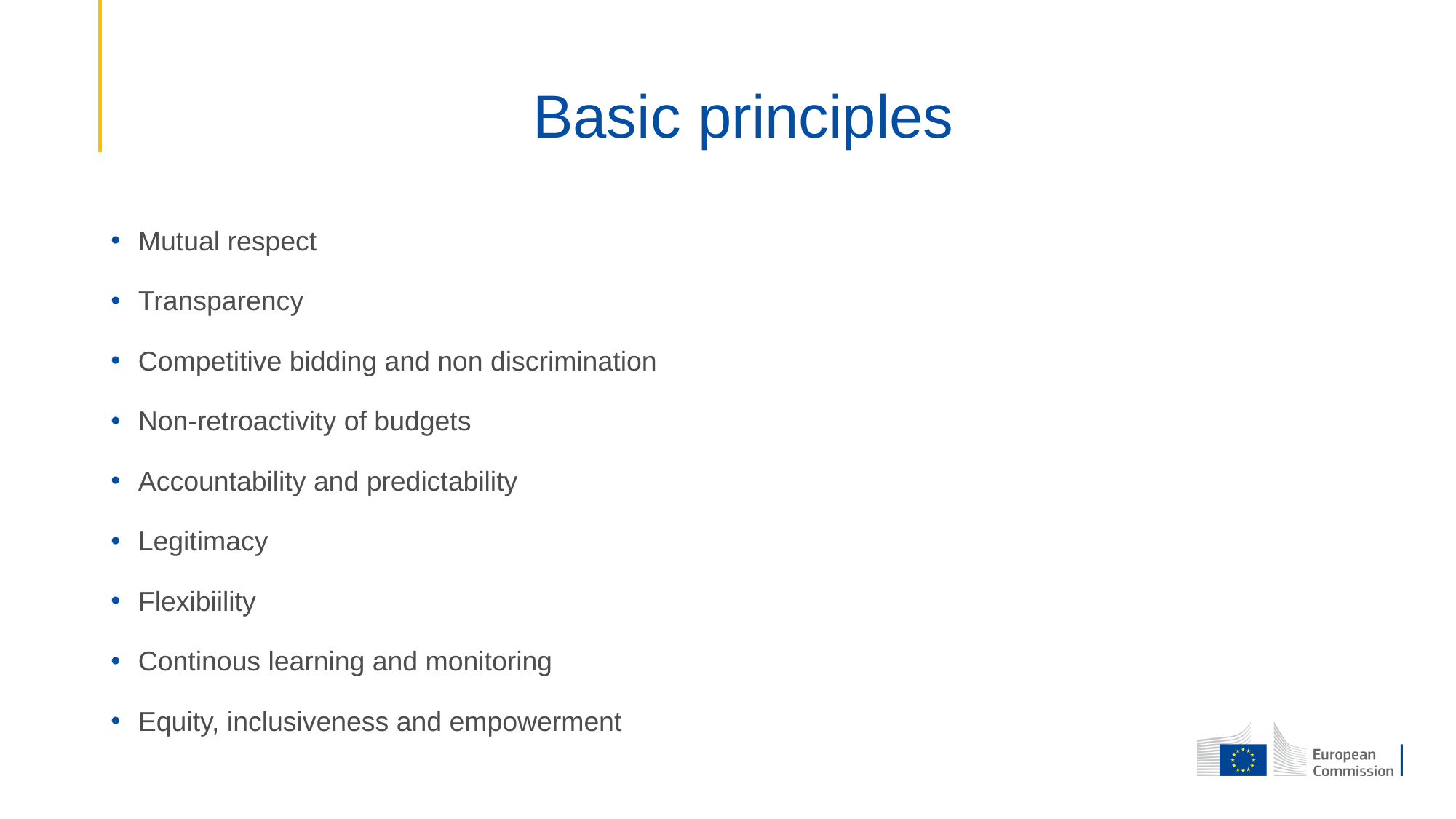

# Basic principles
Mutual respect
Transparency
Competitive bidding and non discrimination
Non-retroactivity of budgets
Accountability and predictability
Legitimacy
Flexibiility
Continous learning and monitoring
Equity, inclusiveness and empowerment